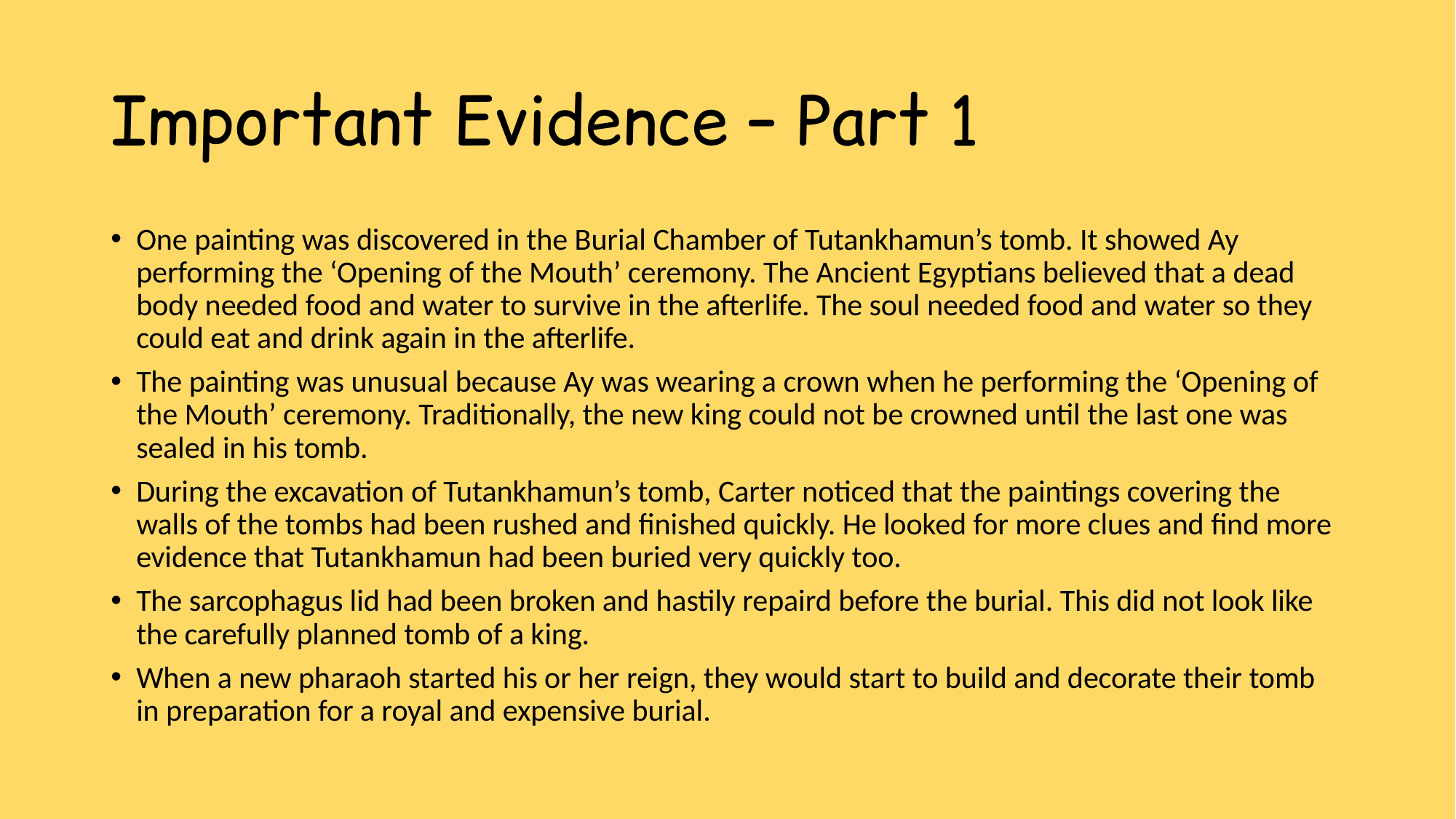

# Important Evidence – Part 1
One painting was discovered in the Burial Chamber of Tutankhamun’s tomb. It showed Ay performing the ‘Opening of the Mouth’ ceremony. The Ancient Egyptians believed that a dead body needed food and water to survive in the afterlife. The soul needed food and water so they could eat and drink again in the afterlife.
The painting was unusual because Ay was wearing a crown when he performing the ‘Opening of the Mouth’ ceremony. Traditionally, the new king could not be crowned until the last one was sealed in his tomb.
During the excavation of Tutankhamun’s tomb, Carter noticed that the paintings covering the walls of the tombs had been rushed and finished quickly. He looked for more clues and find more evidence that Tutankhamun had been buried very quickly too.
The sarcophagus lid had been broken and hastily repaird before the burial. This did not look like the carefully planned tomb of a king.
When a new pharaoh started his or her reign, they would start to build and decorate their tomb in preparation for a royal and expensive burial.